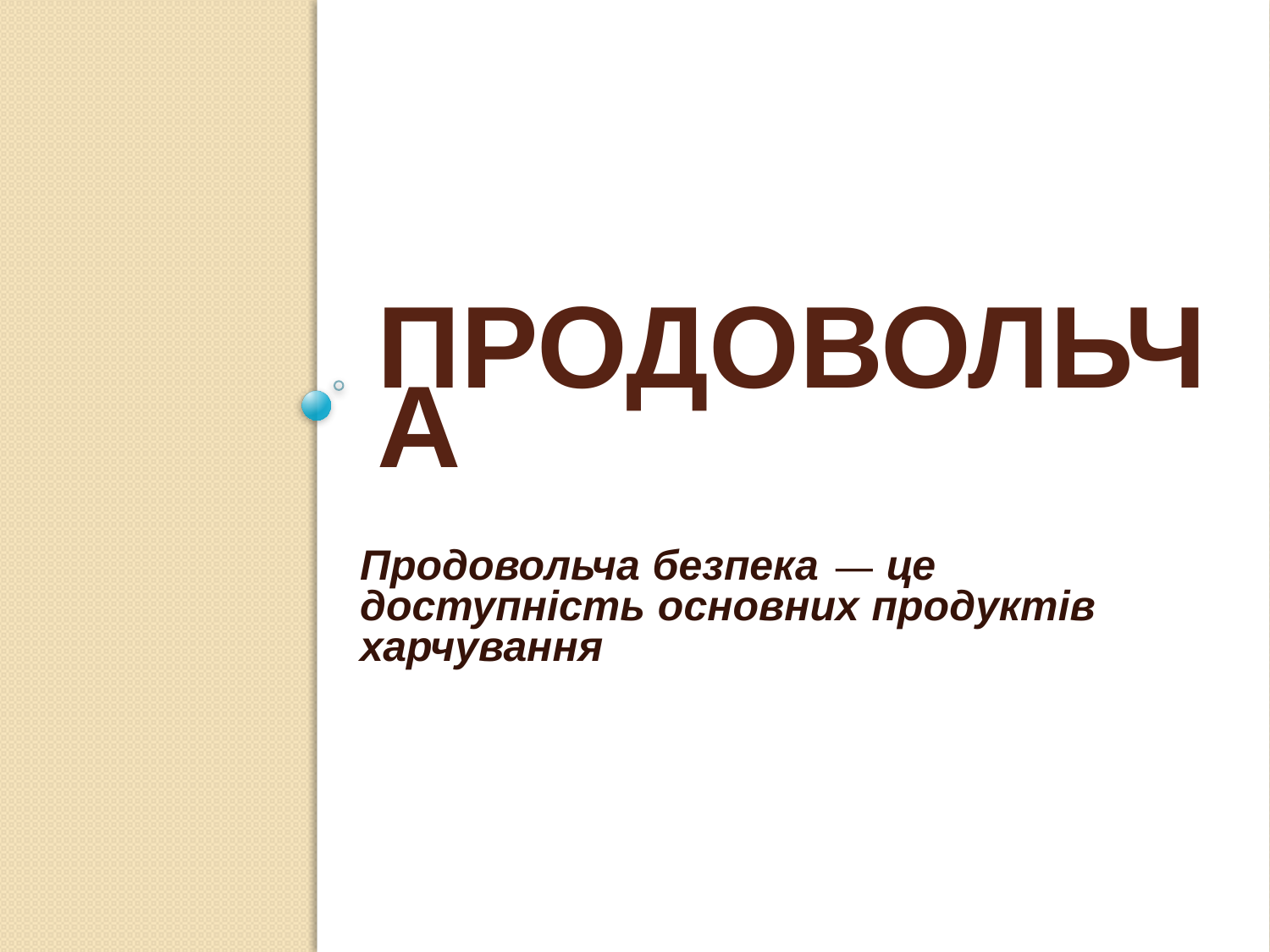

# Продовольча
Продовольча безпека — це доступність основних продуктів харчування